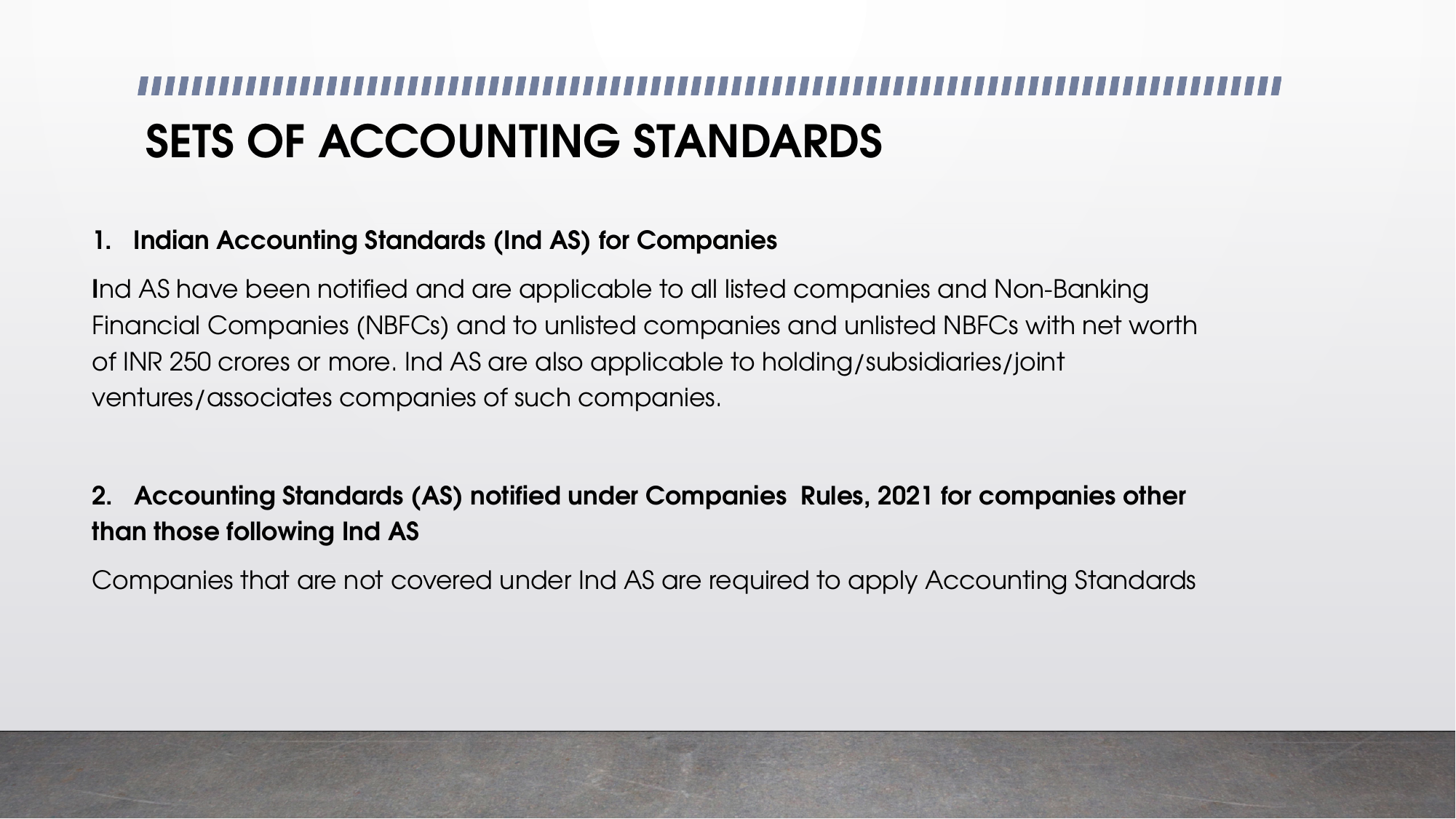

# SETS OF ACCOUNTING STANDARDS
1.   Indian Accounting Standards (Ind AS) for Companies
Ind AS have been notified and are applicable to all listed companies and Non-Banking Financial Companies (NBFCs) and to unlisted companies and unlisted NBFCs with net worth of INR 250 crores or more. Ind AS are also applicable to holding/subsidiaries/joint ventures/associates companies of such companies.

2.   Accounting Standards (AS) notified under Companies  Rules, 2021 for companies other than those following Ind AS
Companies that are not covered under Ind AS are required to apply Accounting Standards